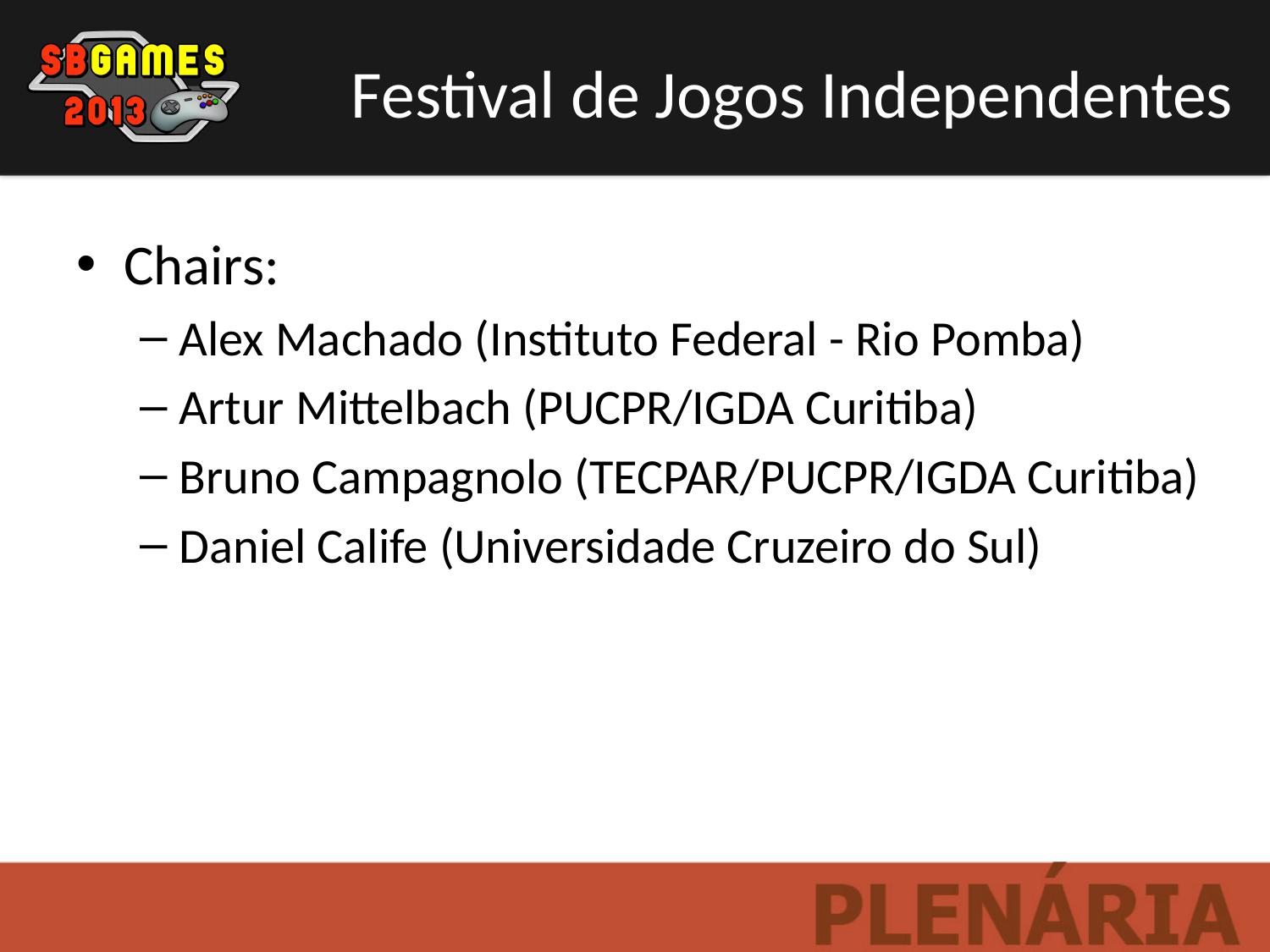

Festival de Jogos Independentes
Chairs:
Alex Machado (Instituto Federal - Rio Pomba)
Artur Mittelbach (PUCPR/IGDA Curitiba)
Bruno Campagnolo (TECPAR/PUCPR/IGDA Curitiba)
Daniel Calife (Universidade Cruzeiro do Sul)